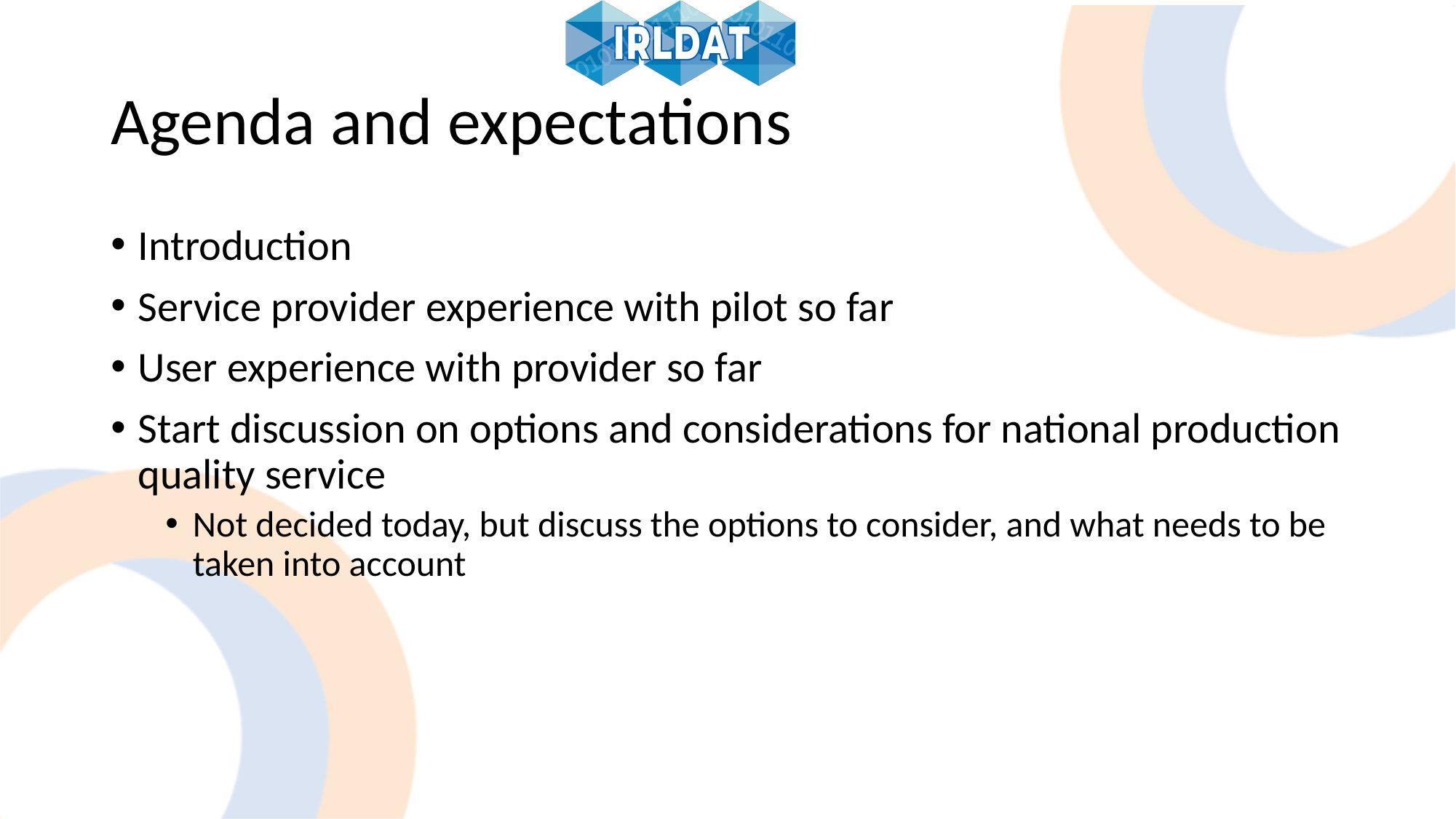

# Agenda and expectations
Introduction
Service provider experience with pilot so far
User experience with provider so far
Start discussion on options and considerations for national production quality service
Not decided today, but discuss the options to consider, and what needs to be taken into account